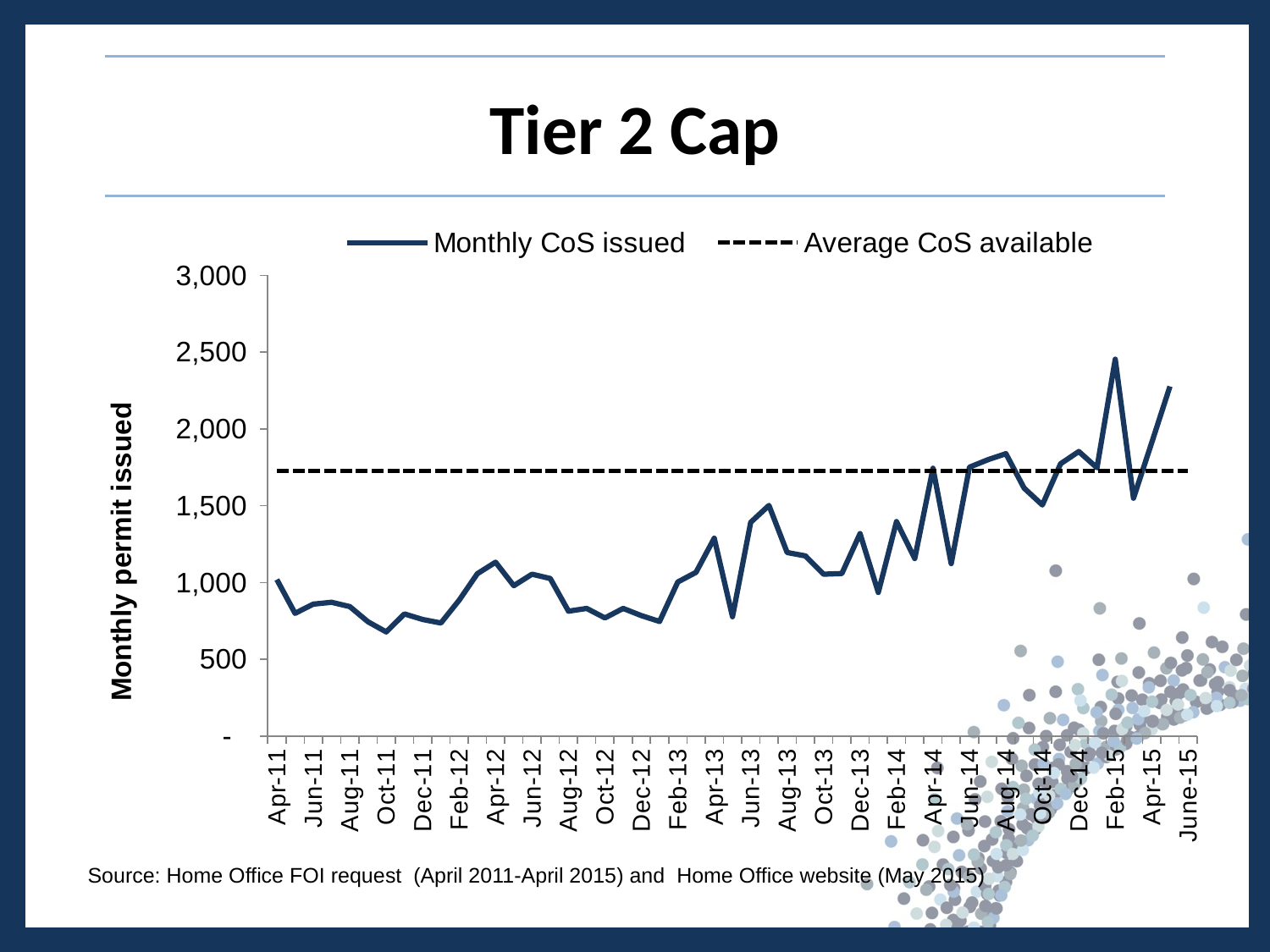

# Tier 2 Cap

[unsupported chart]

Source: Home Office FOI request  (April 2011-April 2015) and  Home Office website (May 2015)